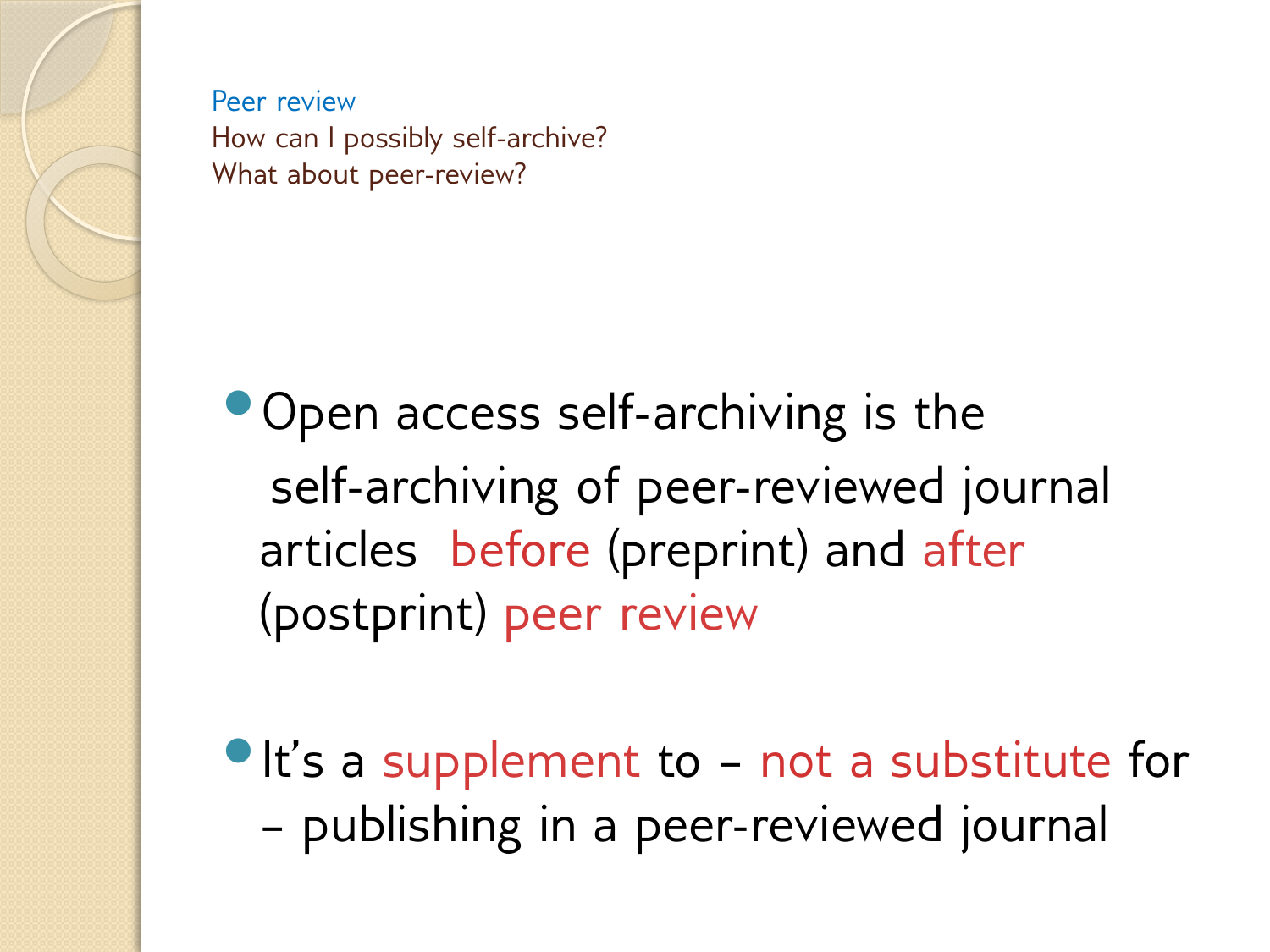

# Peer review How can I possibly self-archive? What about peer-review?
Open access self-archiving is the
   self-archiving of peer-reviewed journal articles  before (preprint) and after (postprint) peer review

It’s a supplement to – not a substitute for – publishing in a peer-reviewed journal